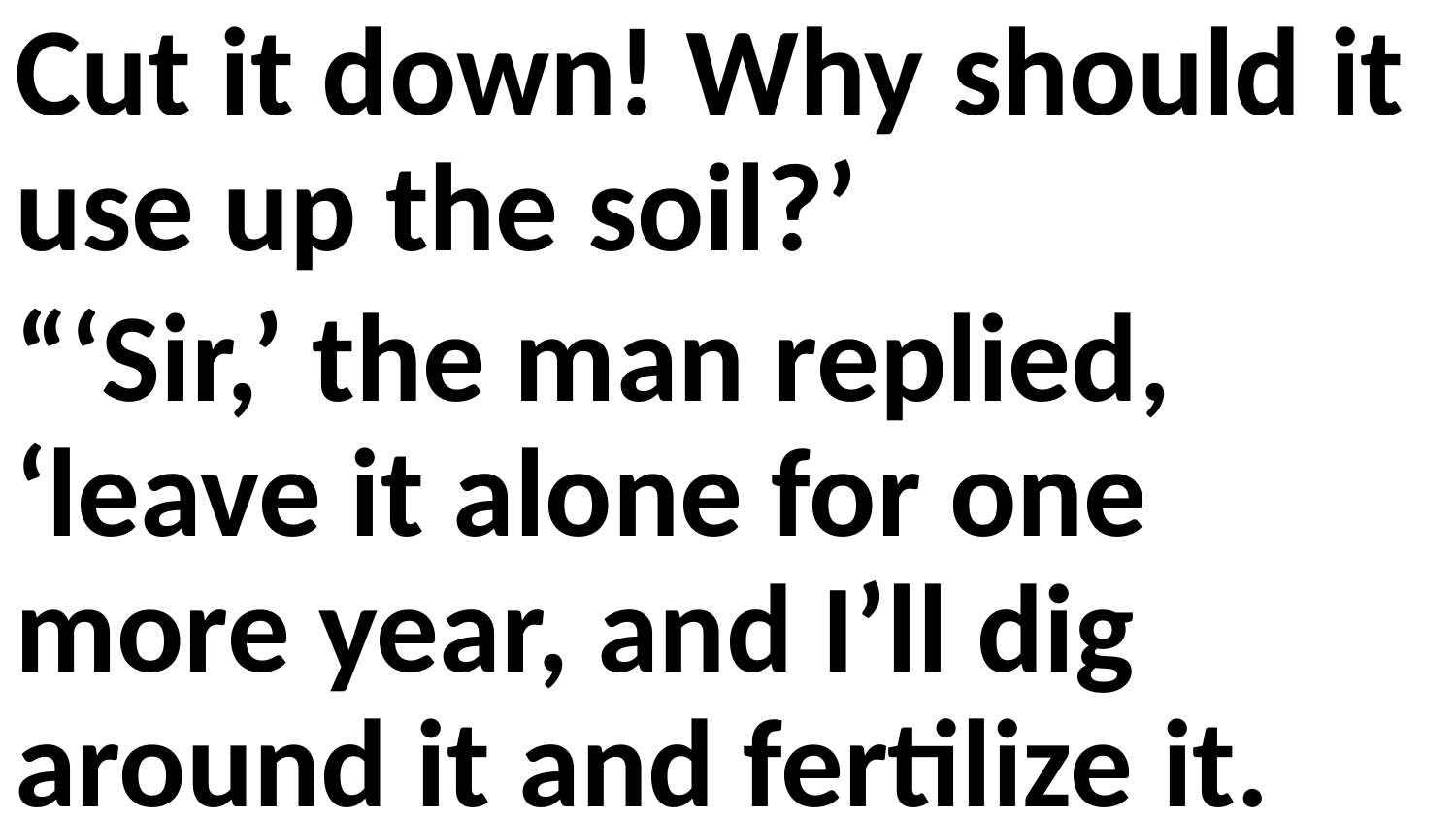

Cut it down! Why should it use up the soil?’
“‘Sir,’ the man replied, ‘leave it alone for one more year, and I’ll dig around it and fertilize it.